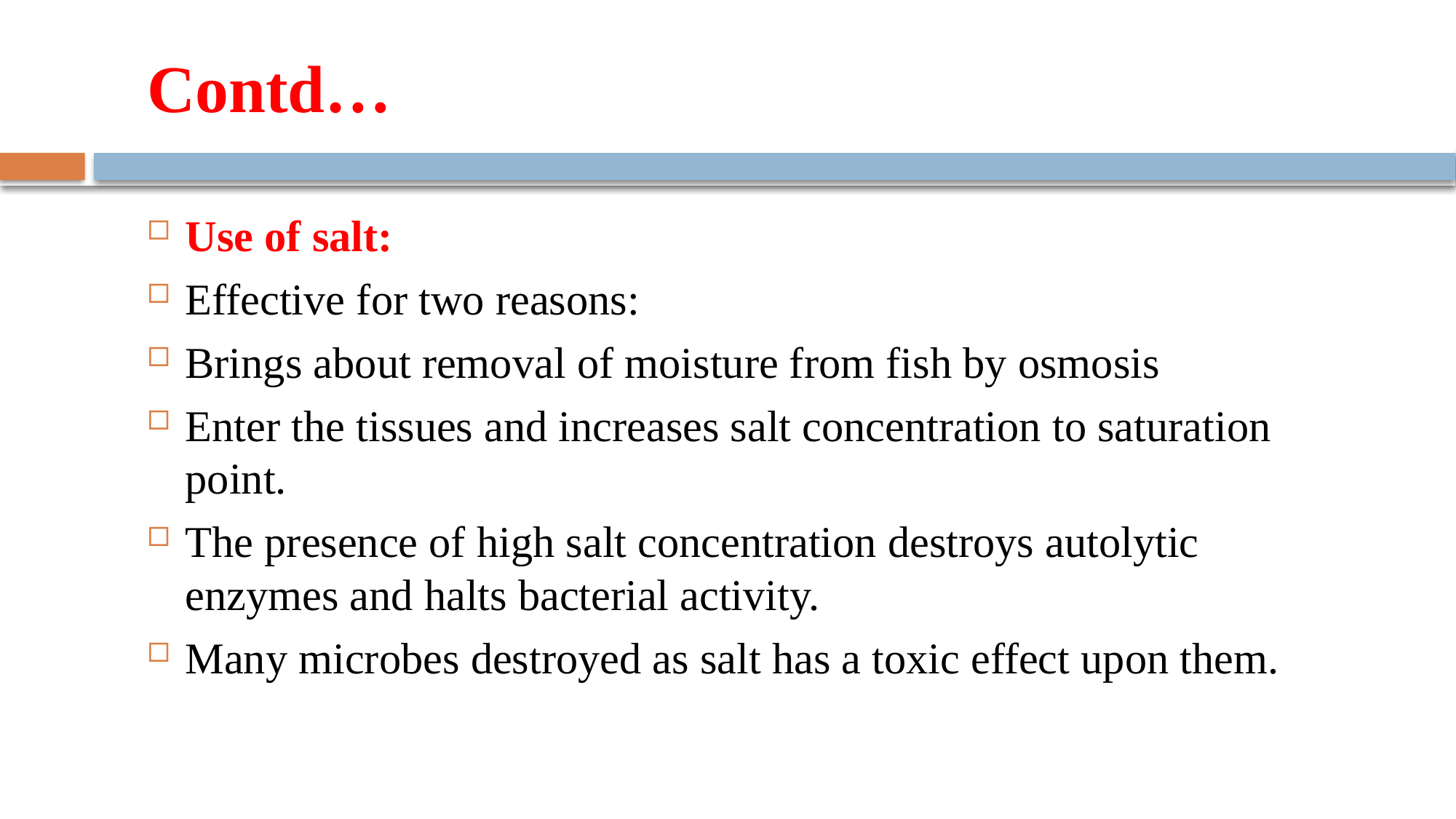

# Contd…
Use of salt:
Effective for two reasons:
Brings about removal of moisture from fish by osmosis
Enter the tissues and increases salt concentration to saturation point.
The presence of high salt concentration destroys autolytic enzymes and halts bacterial activity.
Many microbes destroyed as salt has a toxic effect upon them.